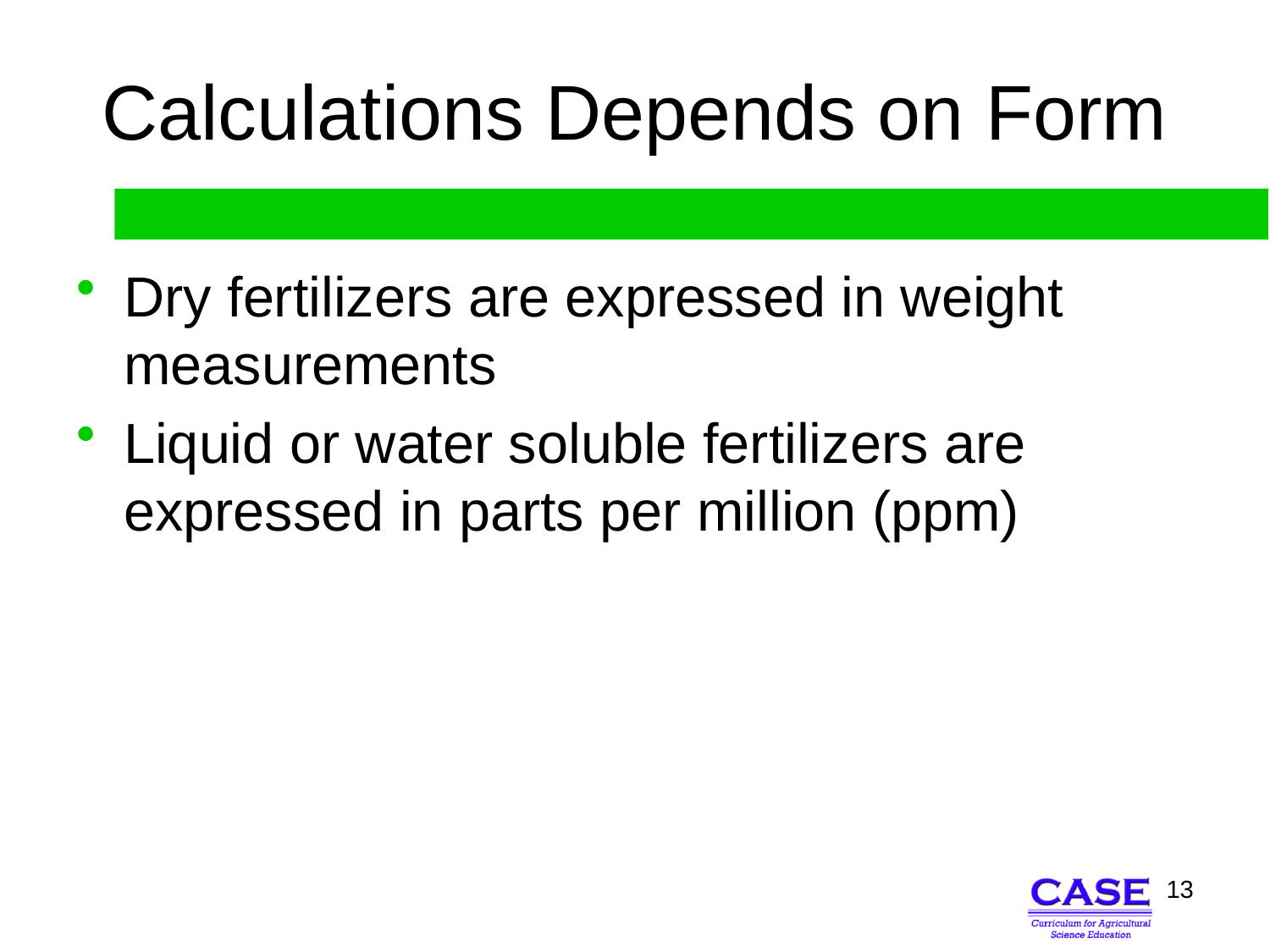

# Calculations Depends on Form
Dry fertilizers are expressed in weight measurements
Liquid or water soluble fertilizers are expressed in parts per million (ppm)
13